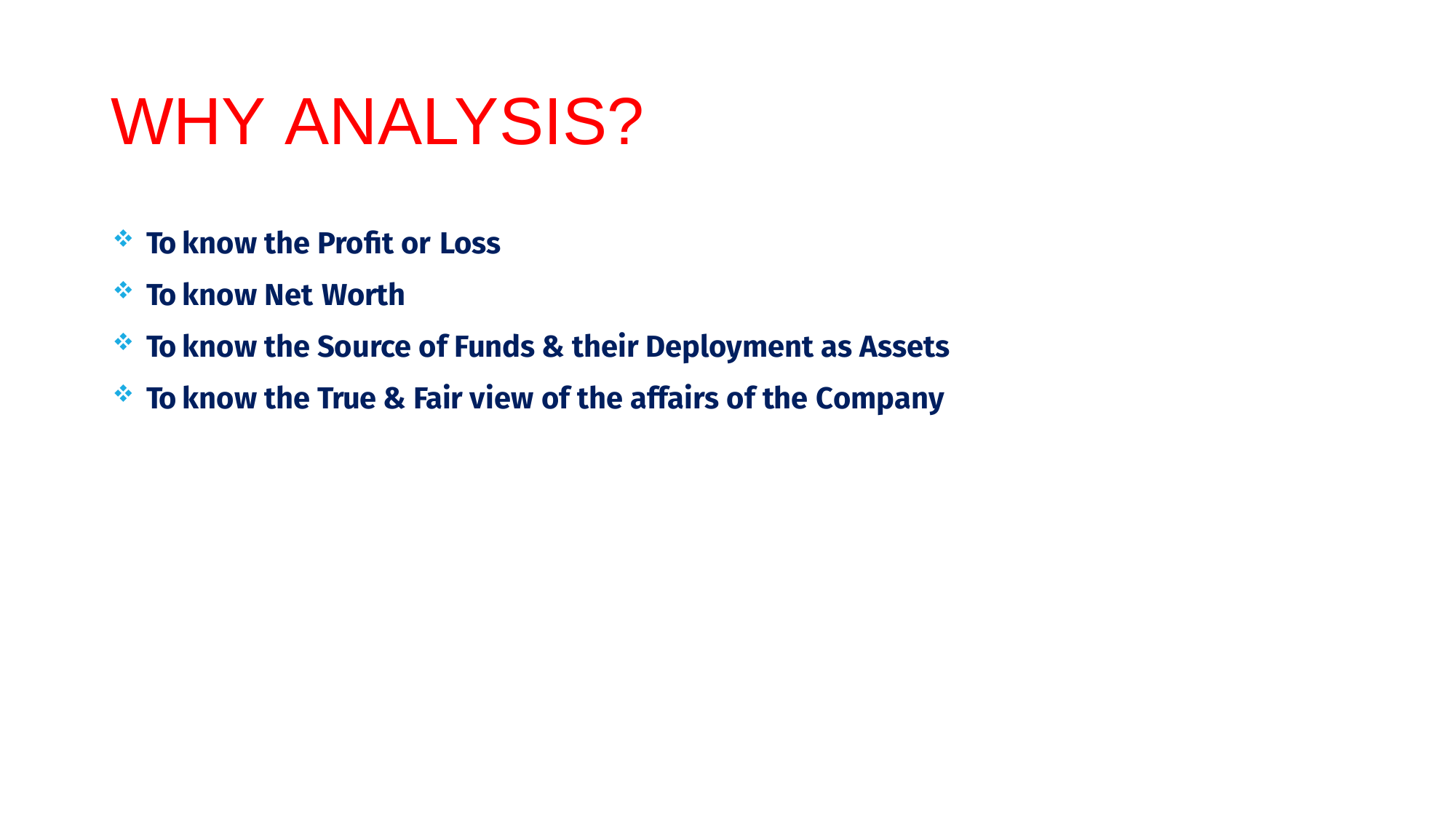

# WHY ANALYSIS?
To know the Profit or Loss
To know Net Worth
To know the Source of Funds & their Deployment as Assets
To know the True & Fair view of the affairs of the Company